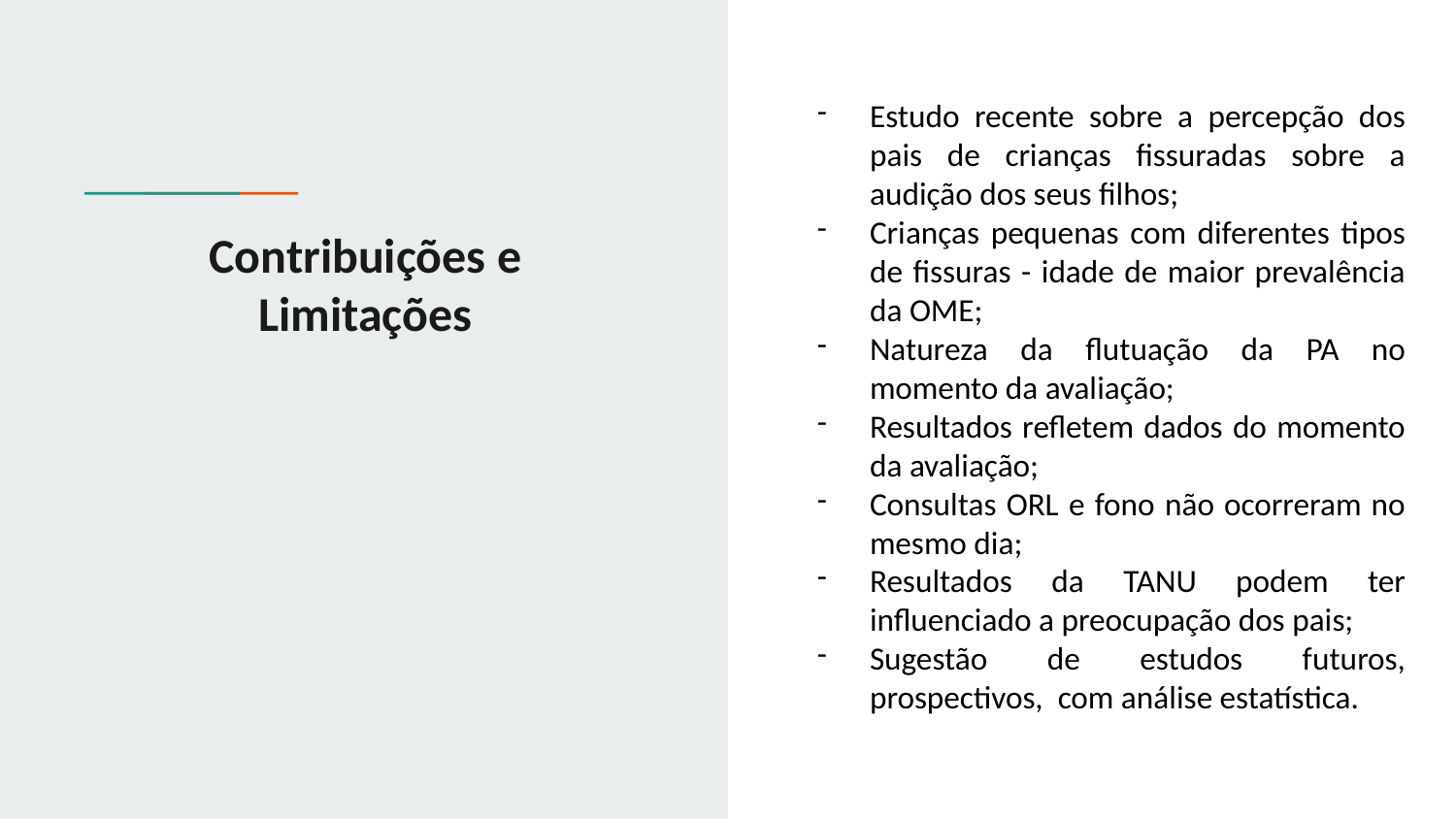

Estudo recente sobre a percepção dos pais de crianças fissuradas sobre a audição dos seus filhos;
Crianças pequenas com diferentes tipos de fissuras - idade de maior prevalência da OME;
Natureza da flutuação da PA no momento da avaliação;
Resultados refletem dados do momento da avaliação;
Consultas ORL e fono não ocorreram no mesmo dia;
Resultados da TANU podem ter influenciado a preocupação dos pais;
Sugestão de estudos futuros, prospectivos,  com análise estatística.
# Contribuições e Limitações